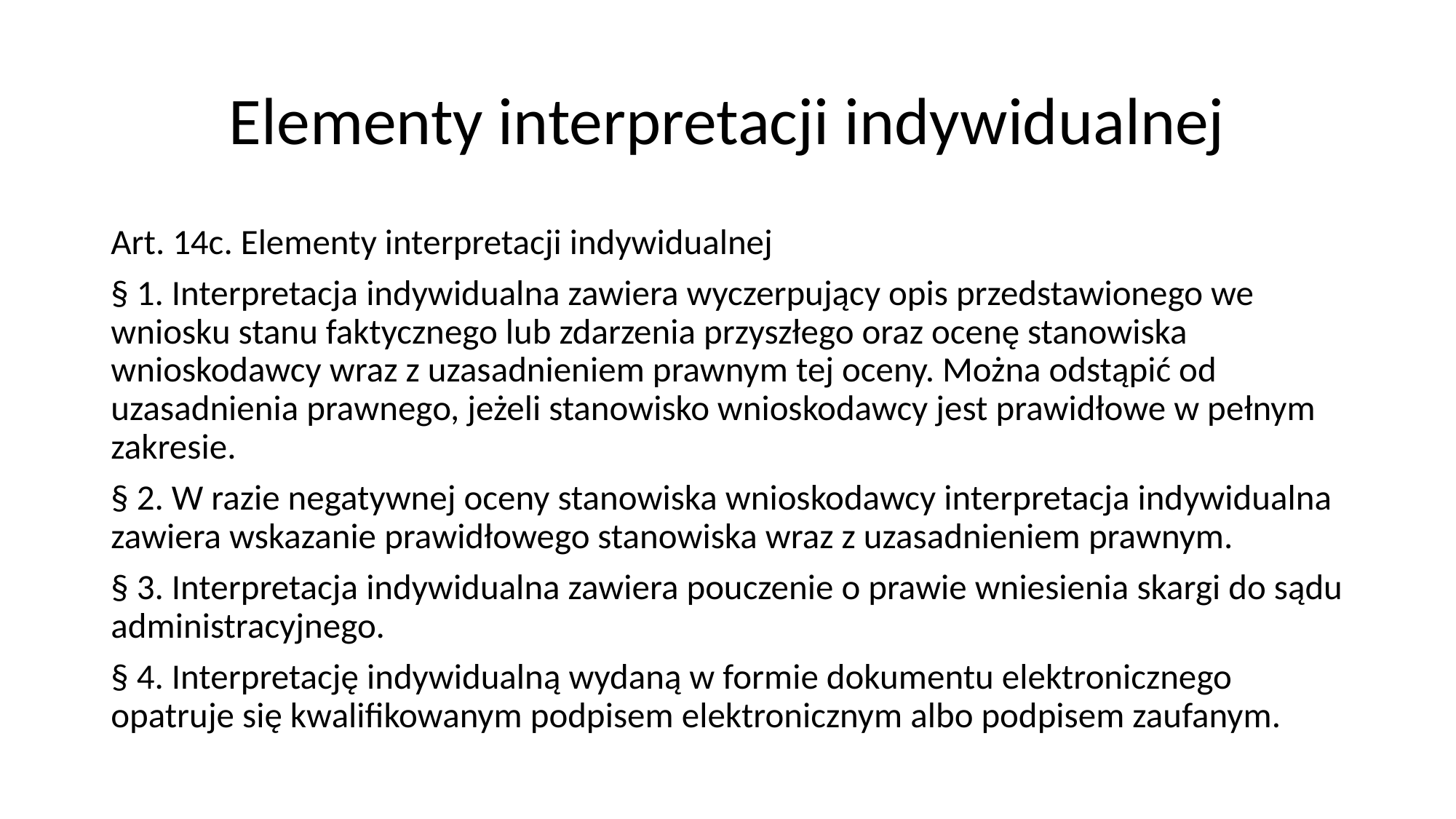

# Elementy interpretacji indywidualnej
Art. 14c. Elementy interpretacji indywidualnej
§ 1. Interpretacja indywidualna zawiera wyczerpujący opis przedstawionego we wniosku stanu faktycznego lub zdarzenia przyszłego oraz ocenę stanowiska wnioskodawcy wraz z uzasadnieniem prawnym tej oceny. Można odstąpić od uzasadnienia prawnego, jeżeli stanowisko wnioskodawcy jest prawidłowe w pełnym zakresie.
§ 2. W razie negatywnej oceny stanowiska wnioskodawcy interpretacja indywidualna zawiera wskazanie prawidłowego stanowiska wraz z uzasadnieniem prawnym.
§ 3. Interpretacja indywidualna zawiera pouczenie o prawie wniesienia skargi do sądu administracyjnego.
§ 4. Interpretację indywidualną wydaną w formie dokumentu elektronicznego opatruje się kwalifikowanym podpisem elektronicznym albo podpisem zaufanym.